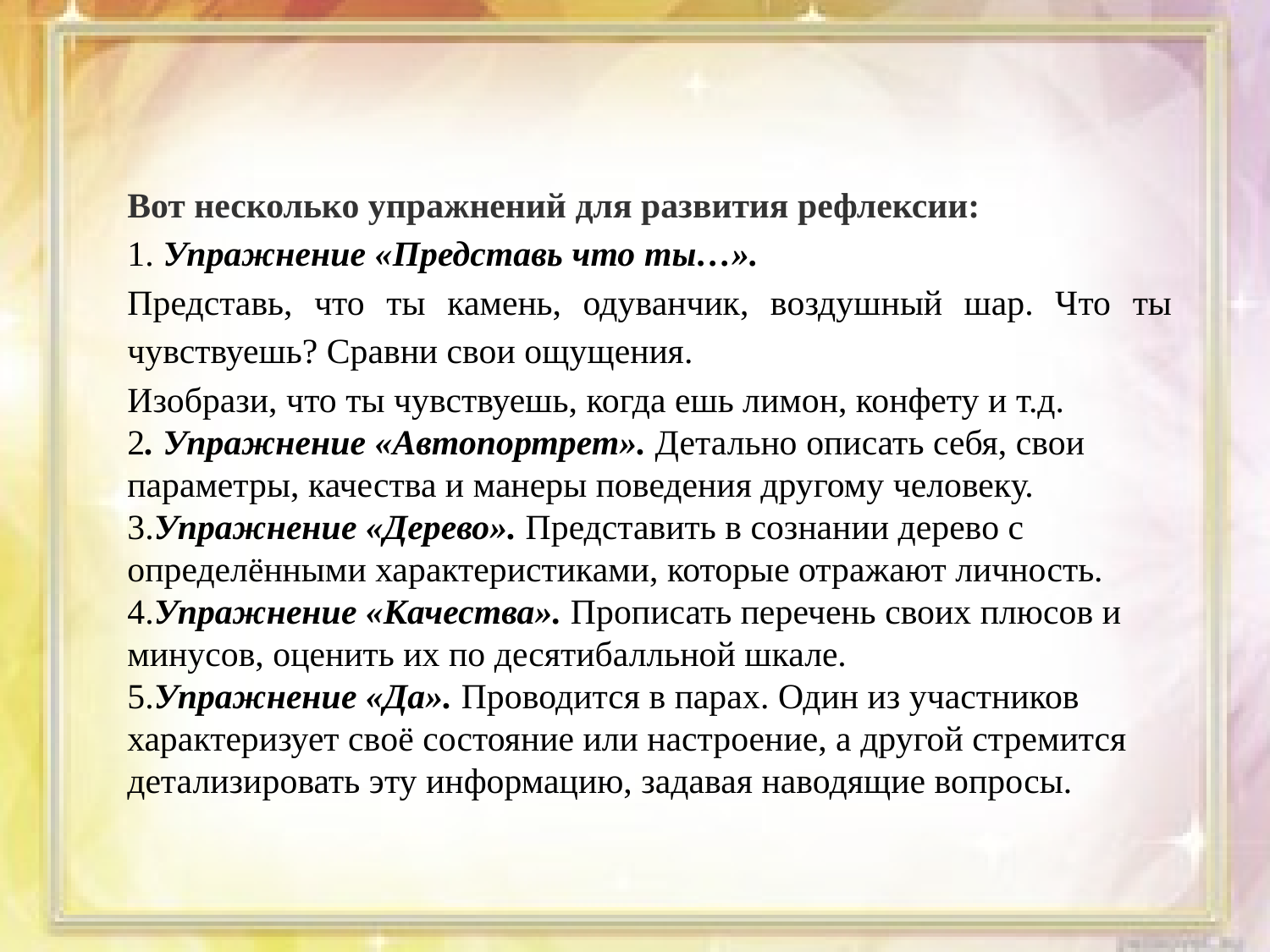

Вот несколько упражнений для развития рефлексии:
1. Упражнение «Представь что ты…».
Представь, что ты камень, одуванчик, воздушный шар. Что ты чувствуешь? Сравни свои ощущения.
Изобрази, что ты чувствуешь, когда ешь лимон, конфету и т.д.
2. Упражнение «Автопортрет». Детально описать себя, свои параметры, качества и манеры поведения другому человеку.
3.Упражнение «Дерево». Представить в сознании дерево с определёнными характеристиками, которые отражают личность.
4.Упражнение «Качества». Прописать перечень своих плюсов и минусов, оценить их по десятибалльной шкале.
5.Упражнение «Да». Проводится в парах. Один из участников характеризует своё состояние или настроение, а другой стремится детализировать эту информацию, задавая наводящие вопросы.